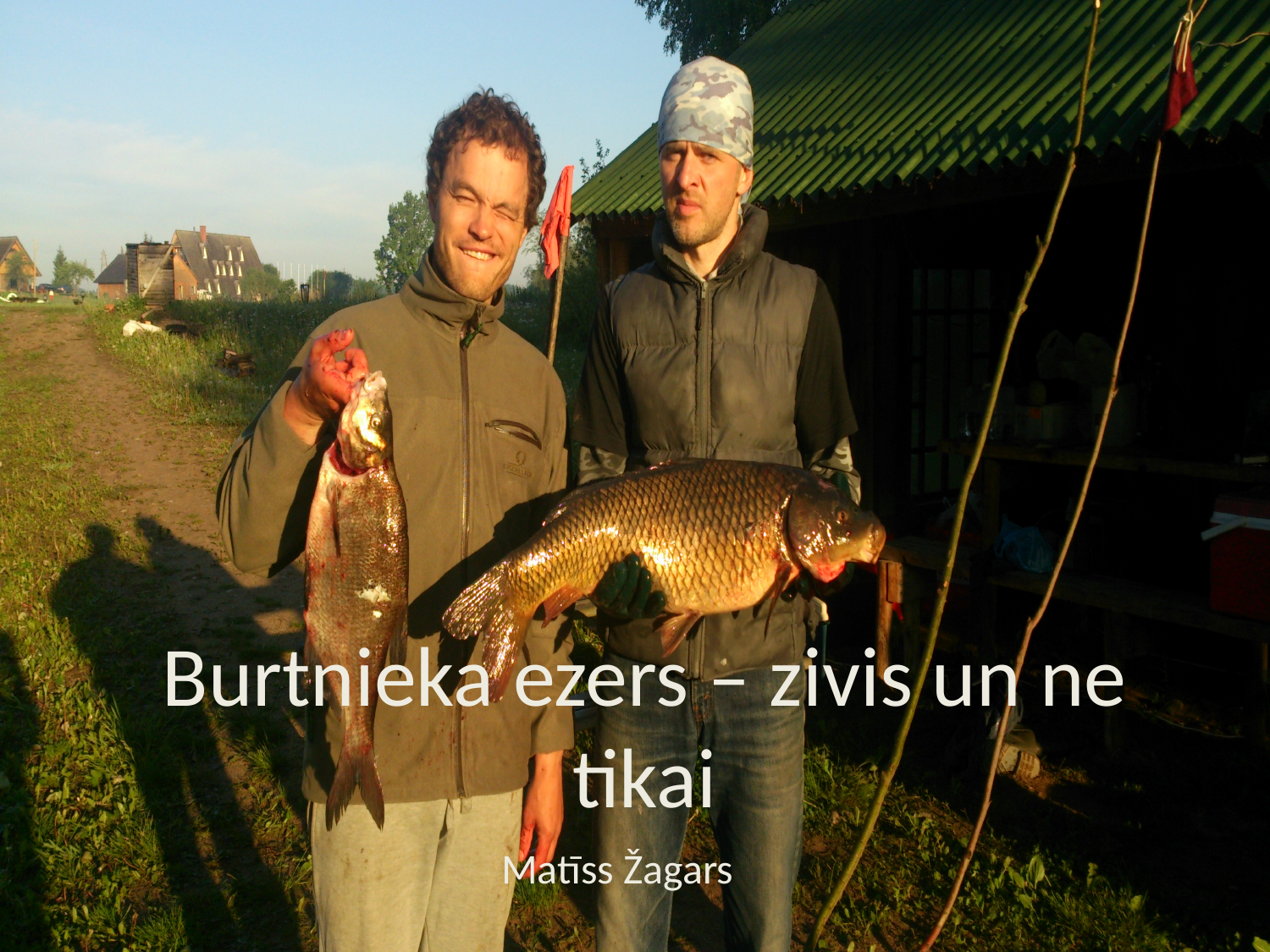

# Burtnieka ezers – zivis un ne tikai
Matīss Žagars